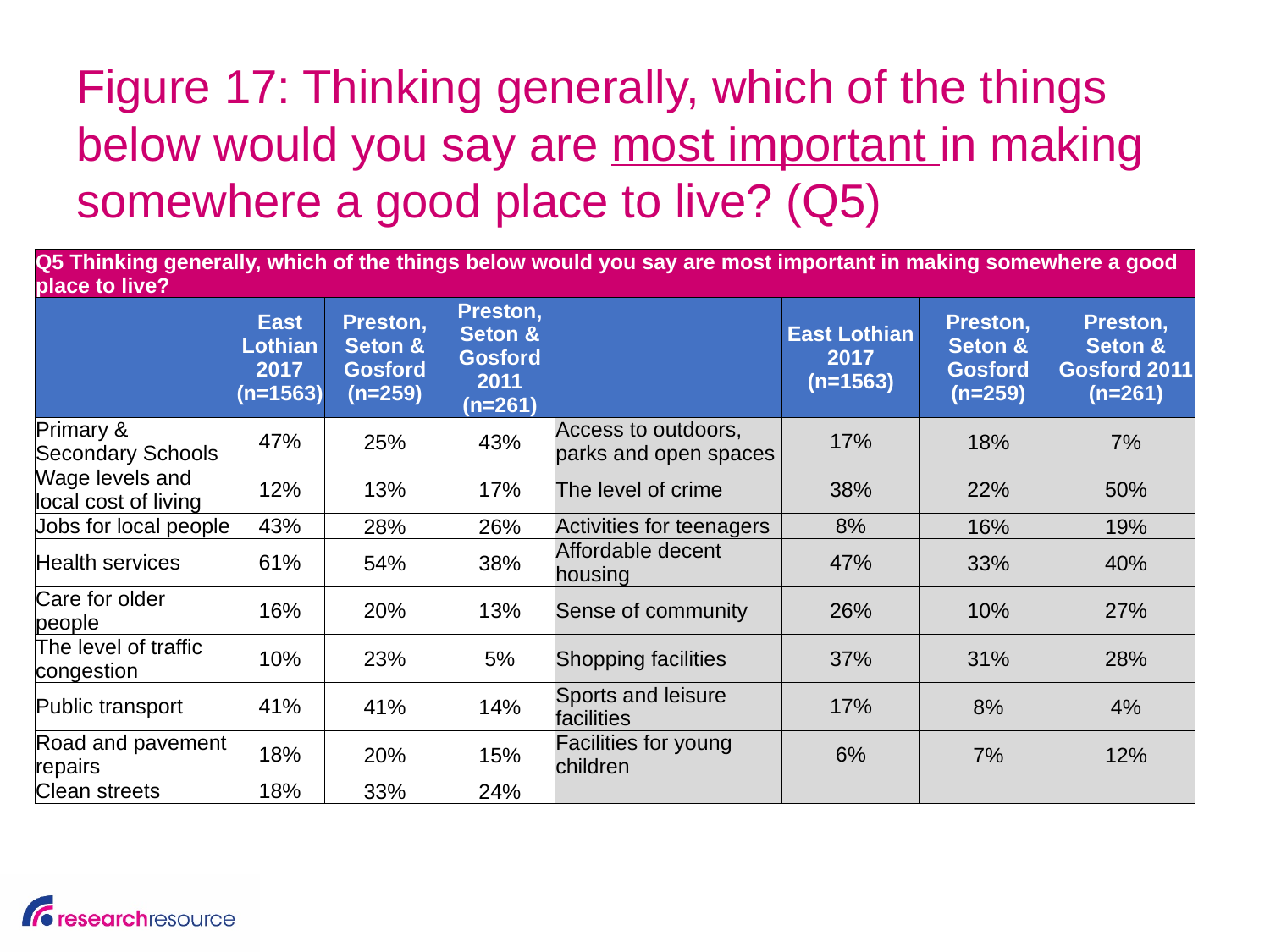

# Figure 17: Thinking generally, which of the things below would you say are most important in making somewhere a good place to live? (Q5)
| Q5 Thinking generally, which of the things below would you say are most important in making somewhere a good place to live? |  |  |  |  |  |  |  |
| --- | --- | --- | --- | --- | --- | --- | --- |
|  | East Lothian 2017 (n=1563) | Preston, Seton & Gosford (n=259) | Preston, Seton & Gosford 2011 (n=261) |  | East Lothian 2017 (n=1563) | Preston, Seton & Gosford (n=259) | Preston, Seton & Gosford 2011 (n=261) |
| Primary & Secondary Schools | 47% | 25% | 43% | Access to outdoors, parks and open spaces | 17% | 18% | 7% |
| Wage levels and local cost of living | 12% | 13% | 17% | The level of crime | 38% | 22% | 50% |
| Jobs for local people | 43% | 28% | 26% | Activities for teenagers | 8% | 16% | 19% |
| Health services | 61% | 54% | 38% | Affordable decent housing | 47% | 33% | 40% |
| Care for older people | 16% | 20% | 13% | Sense of community | 26% | 10% | 27% |
| The level of traffic congestion | 10% | 23% | 5% | Shopping facilities | 37% | 31% | 28% |
| Public transport | 41% | 41% | 14% | Sports and leisure facilities | 17% | 8% | 4% |
| Road and pavement repairs | 18% | 20% | 15% | Facilities for young children | 6% | 7% | 12% |
| Clean streets | 18% | 33% | 24% |  |  |  |  |